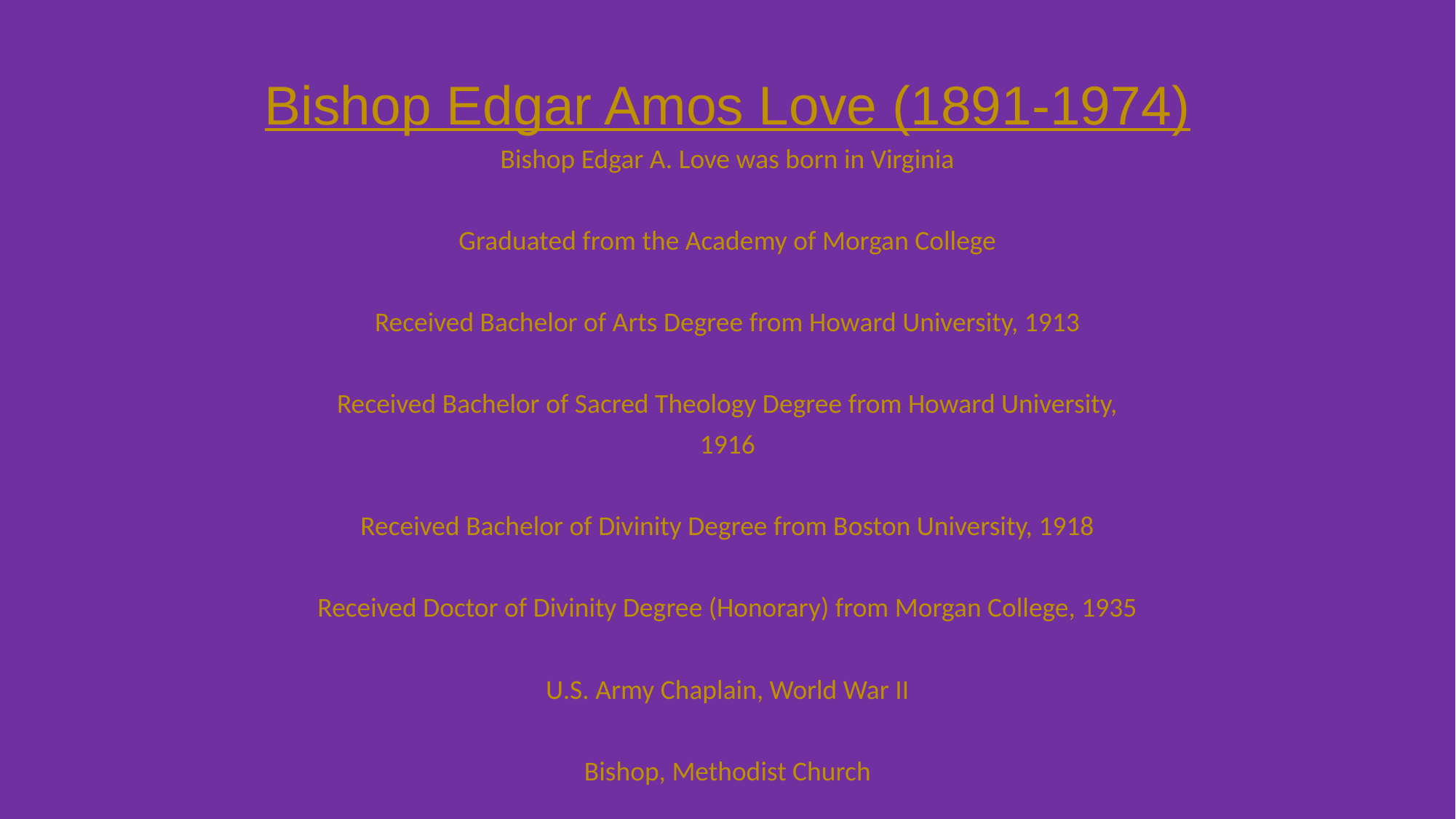

# Bishop Edgar Amos Love (1891-1974)
Bishop Edgar A. Love was born in Virginia

Graduated from the Academy of Morgan College

Received Bachelor of Arts Degree from Howard University, 1913

Received Bachelor of Sacred Theology Degree from Howard University,
1916

Received Bachelor of Divinity Degree from Boston University, 1918

Received Doctor of Divinity Degree (Honorary) from Morgan College, 1935

U.S. Army Chaplain, World War II

Bishop, Methodist Church